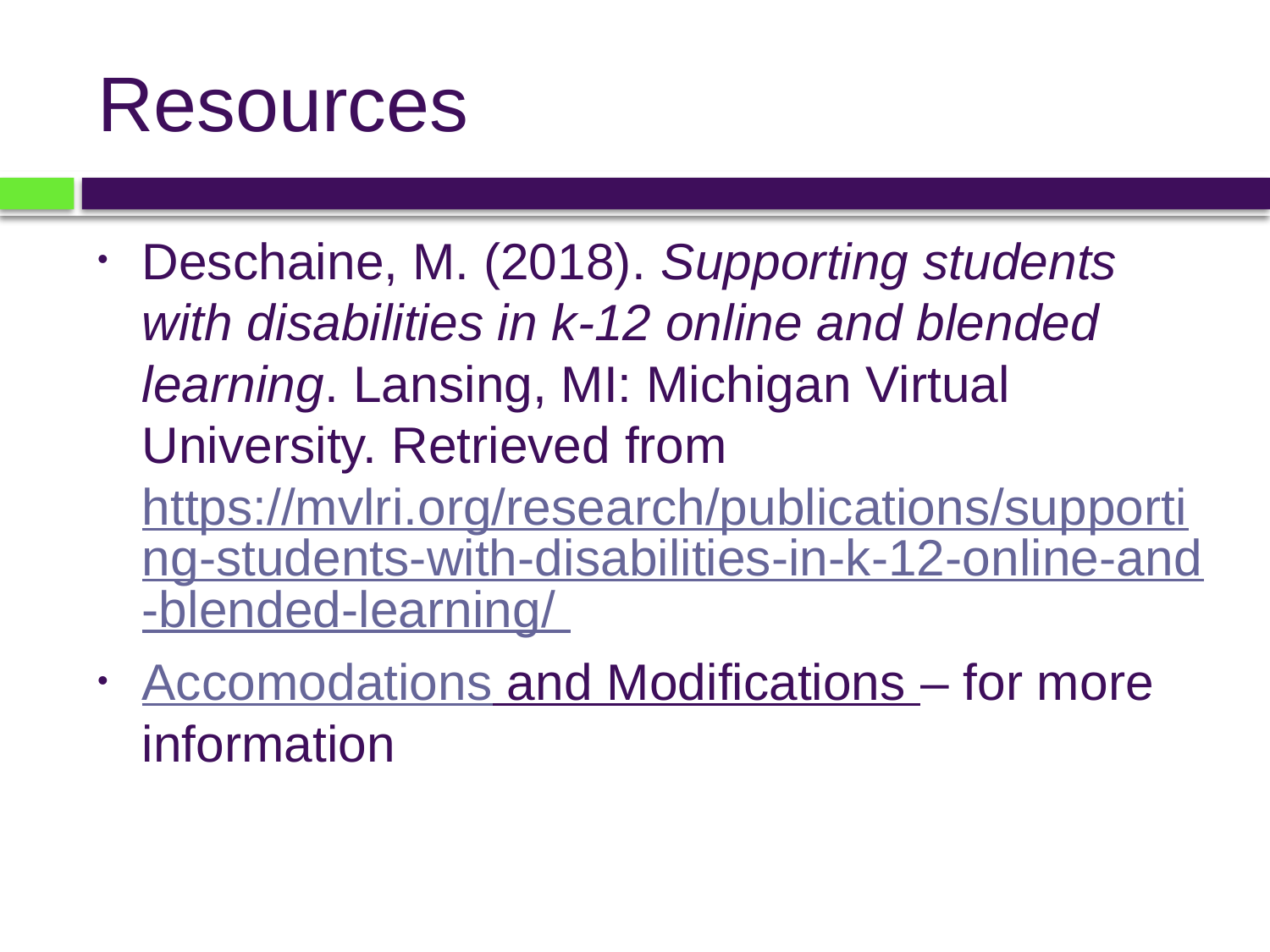

# Resources
Deschaine, M. (2018). Supporting students with disabilities in k-12 online and blended learning. Lansing, MI: Michigan Virtual University. Retrieved from https://mvlri.org/research/publications/supporting-students-with-disabilities-in-k-12-online-and-blended-learning/
Accomodations and Modifications – for more information